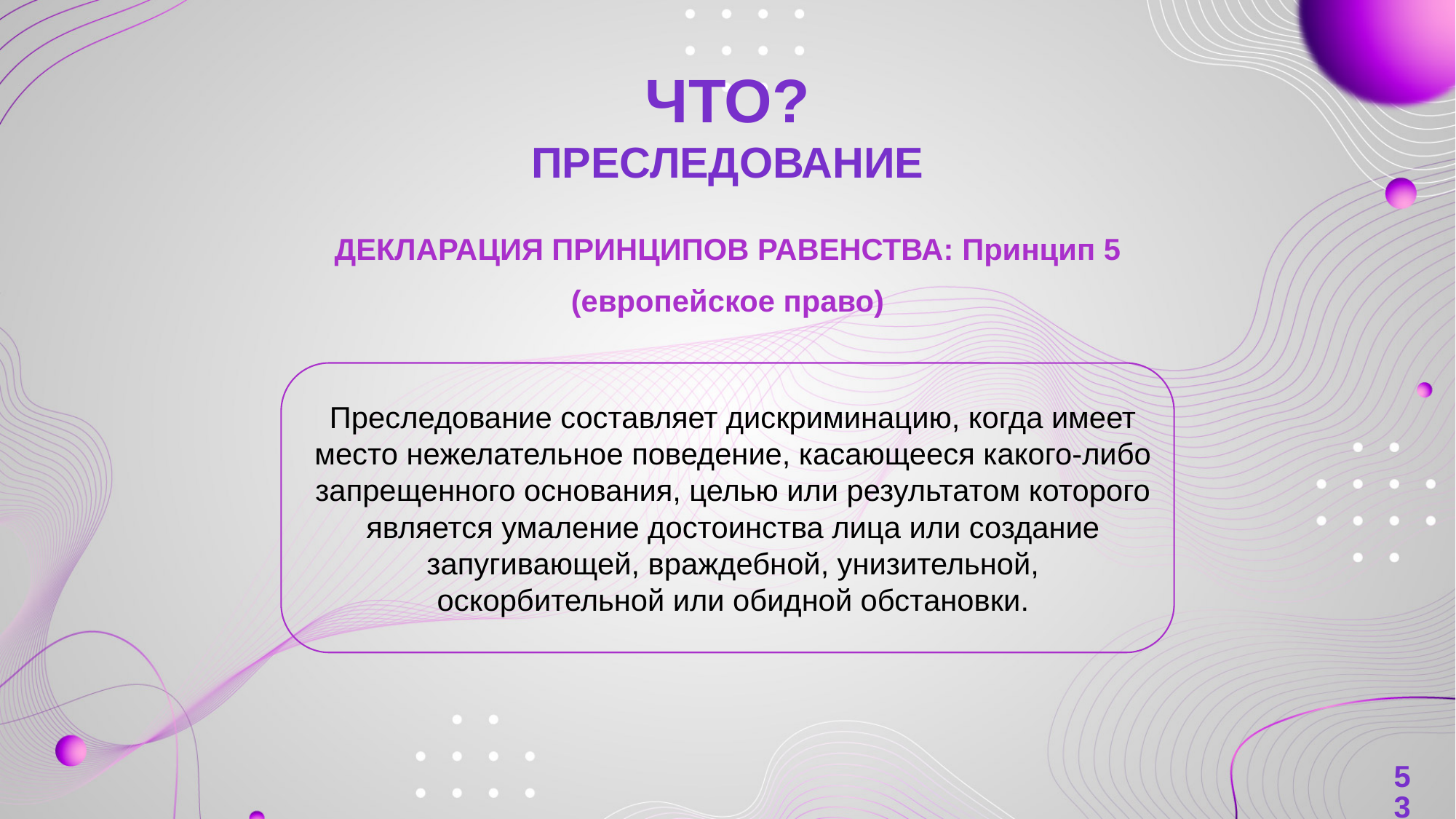

# Что? Преследование
Декларация принципов равенства: Принцип 5
(европейское право)
Преследование составляет дискриминацию, когда имеет место нежелательное поведение, касающееся какого-либо запрещенного основания, целью или результатом которого является умаление достоинства лица или создание запугивающей, враждебной, унизительной, оскорбительной или обидной обстановки.
53